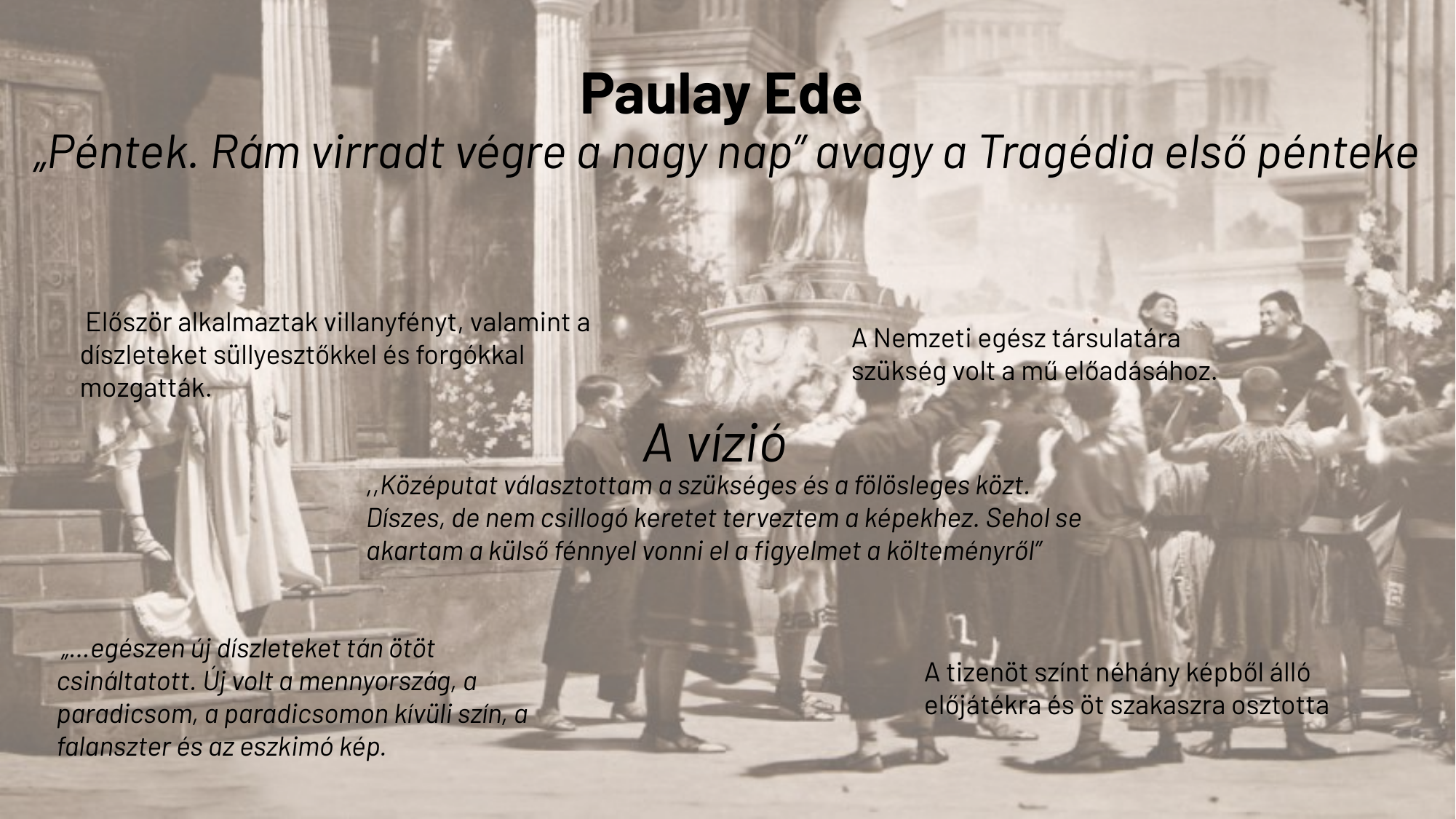

# Paulay Ede „Péntek. Rám virradt végre a nagy nap” avagy a Tragédia első pénteke
 Először alkalmaztak villanyfényt, valamint a díszleteket süllyesztőkkel és forgókkal mozgatták.
A Nemzeti egész társulatára szükség volt a mű előadásához.
A vízió
,,Középutat választottam a szükséges és a fölösleges közt. Díszes, de nem csillogó keretet terveztem a képekhez. Sehol se akartam a külső fénnyel vonni el a figyelmet a költeményről”
 „…egészen új díszleteket tán ötöt csináltatott. Új volt a mennyország, a paradicsom, a paradicsomon kívüli szín, a falanszter és az eszkimó kép.
A tizenöt színt néhány képből álló előjátékra és öt szakaszra osztotta